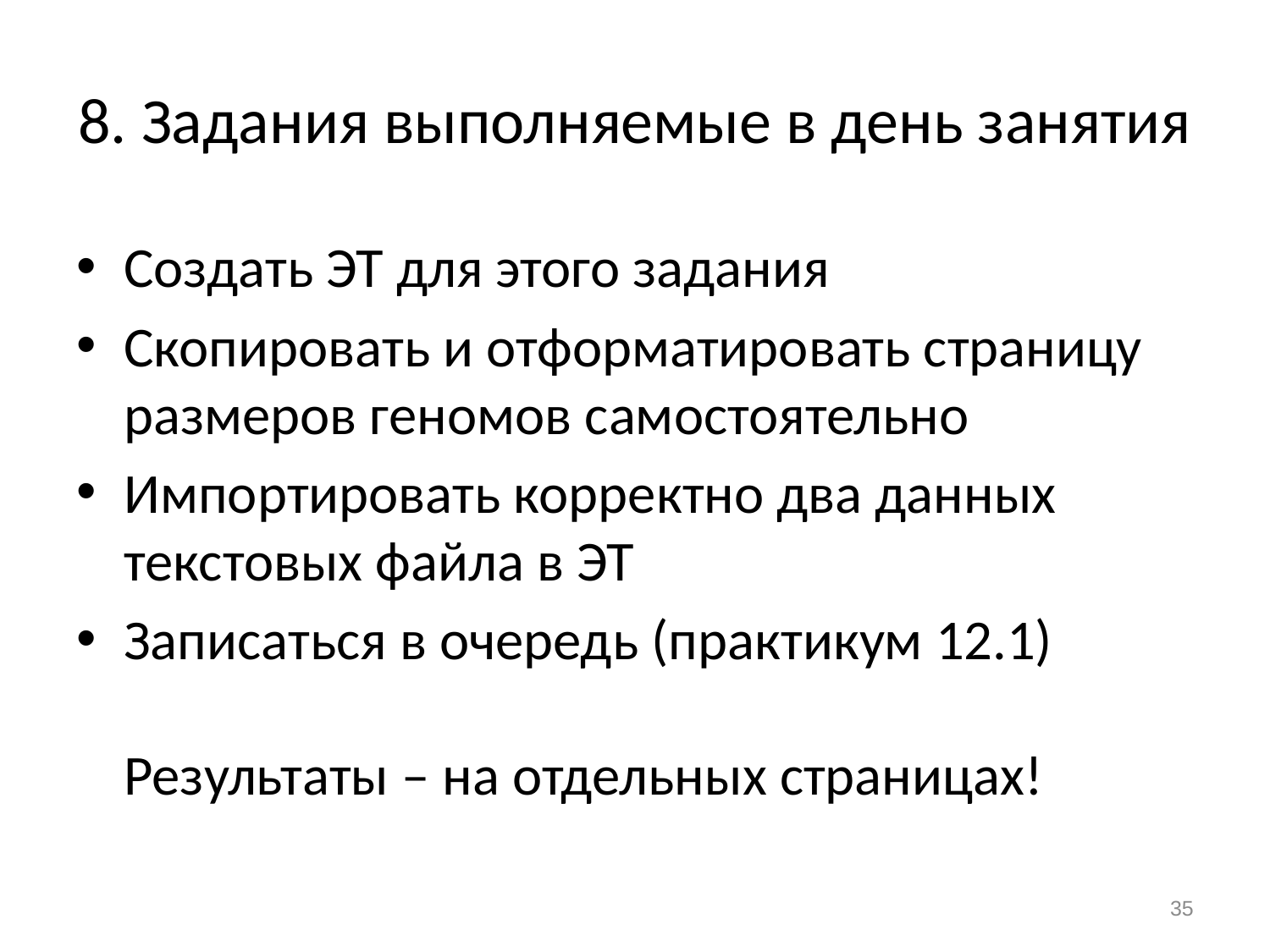

# 8. Задания выполняемые в день занятия
Создать ЭТ для этого задания
Скопировать и отформатировать страницу размеров геномов самостоятельно
Импортировать корректно два данных текстовых файла в ЭТ
Записаться в очередь (практикум 12.1)
Результаты – на отдельных страницах!
35